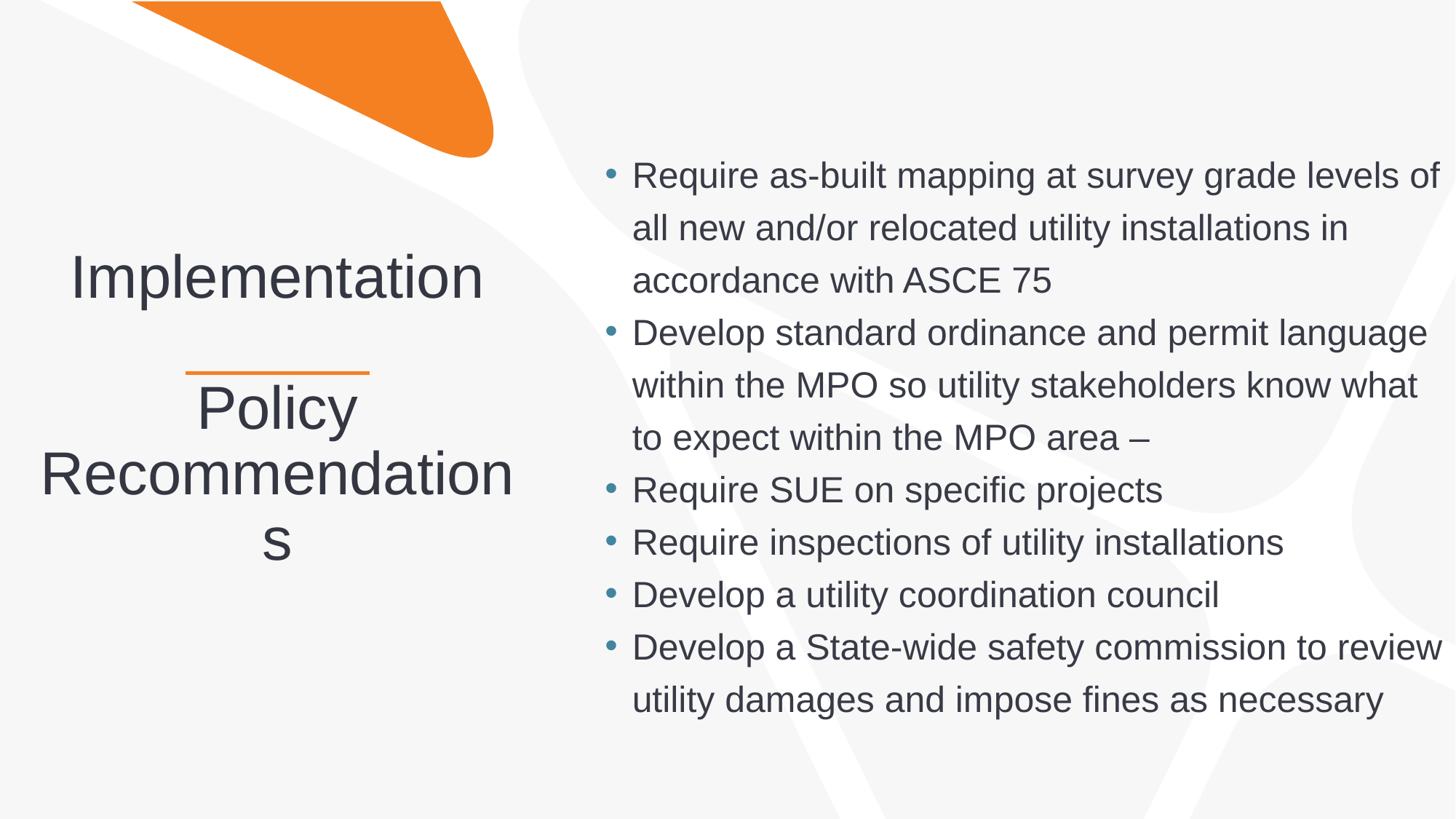

Require as-built mapping at survey grade levels of all new and/or relocated utility installations in accordance with ASCE 75
Develop standard ordinance and permit language within the MPO so utility stakeholders know what to expect within the MPO area –
Require SUE on specific projects
Require inspections of utility installations
Develop a utility coordination council
Develop a State-wide safety commission to review utility damages and impose fines as necessary
Implementation

Policy Recommendations